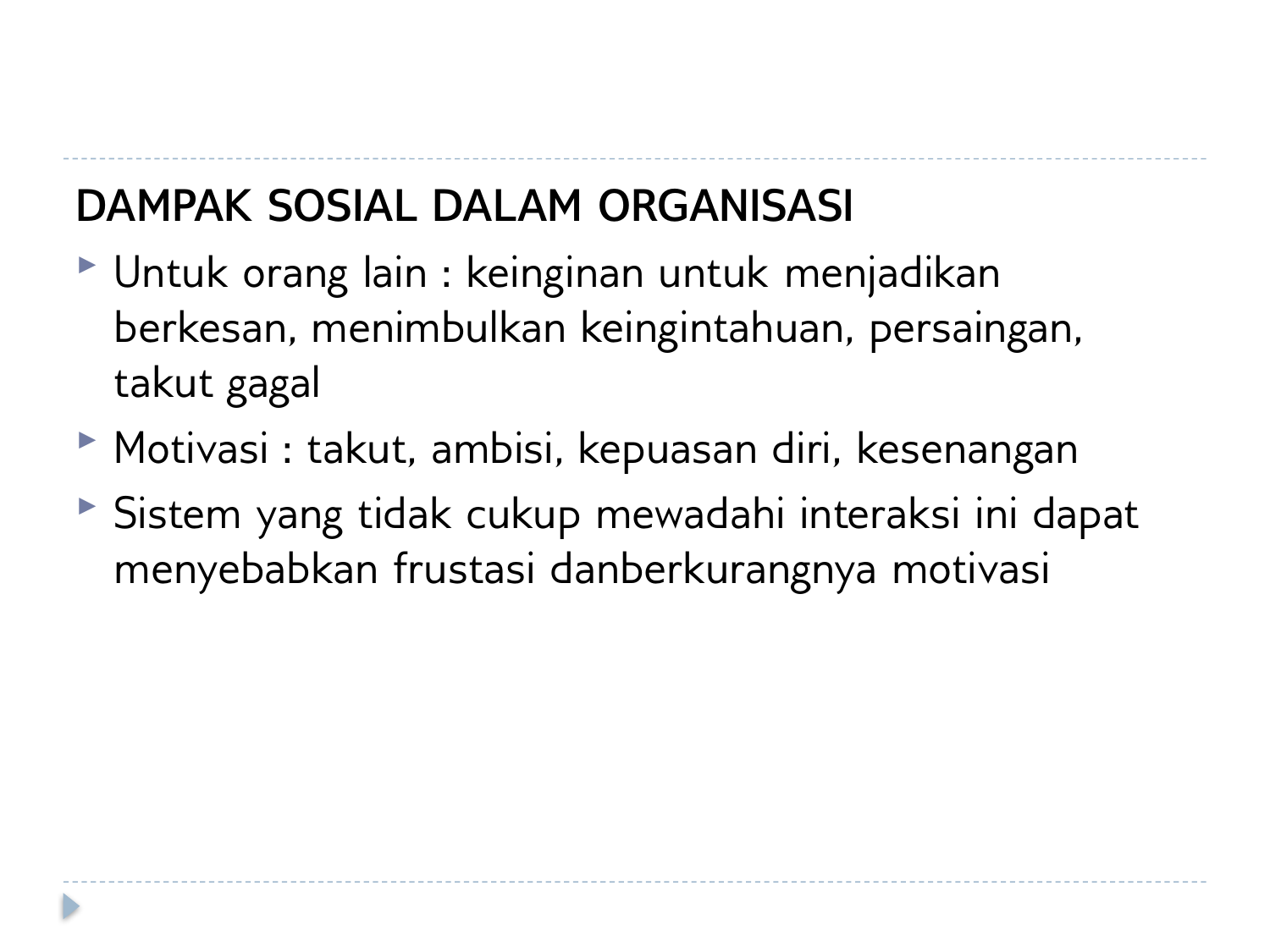

#
DAMPAK SOSIAL DALAM ORGANISASI
Untuk orang lain : keinginan untuk menjadikan berkesan, menimbulkan keingintahuan, persaingan, takut gagal
Motivasi : takut, ambisi, kepuasan diri, kesenangan
Sistem yang tidak cukup mewadahi interaksi ini dapat menyebabkan frustasi danberkurangnya motivasi